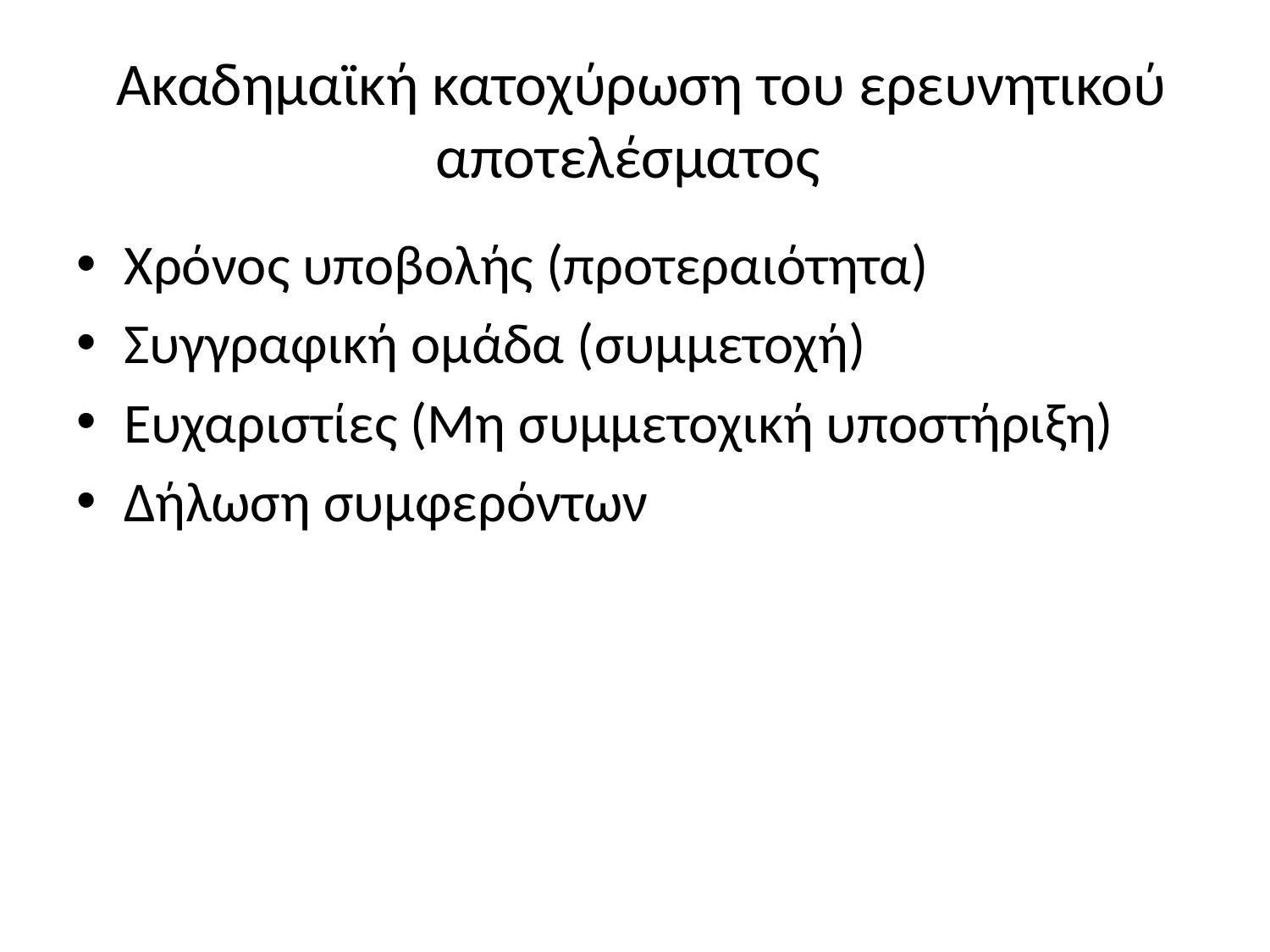

# Ακαδημαϊκή κατοχύρωση του ερευνητικού αποτελέσματος
Χρόνος υποβολής (προτεραιότητα)
Συγγραφική ομάδα (συμμετοχή)
Ευχαριστίες (Μη συμμετοχική υποστήριξη)
Δήλωση συμφερόντων